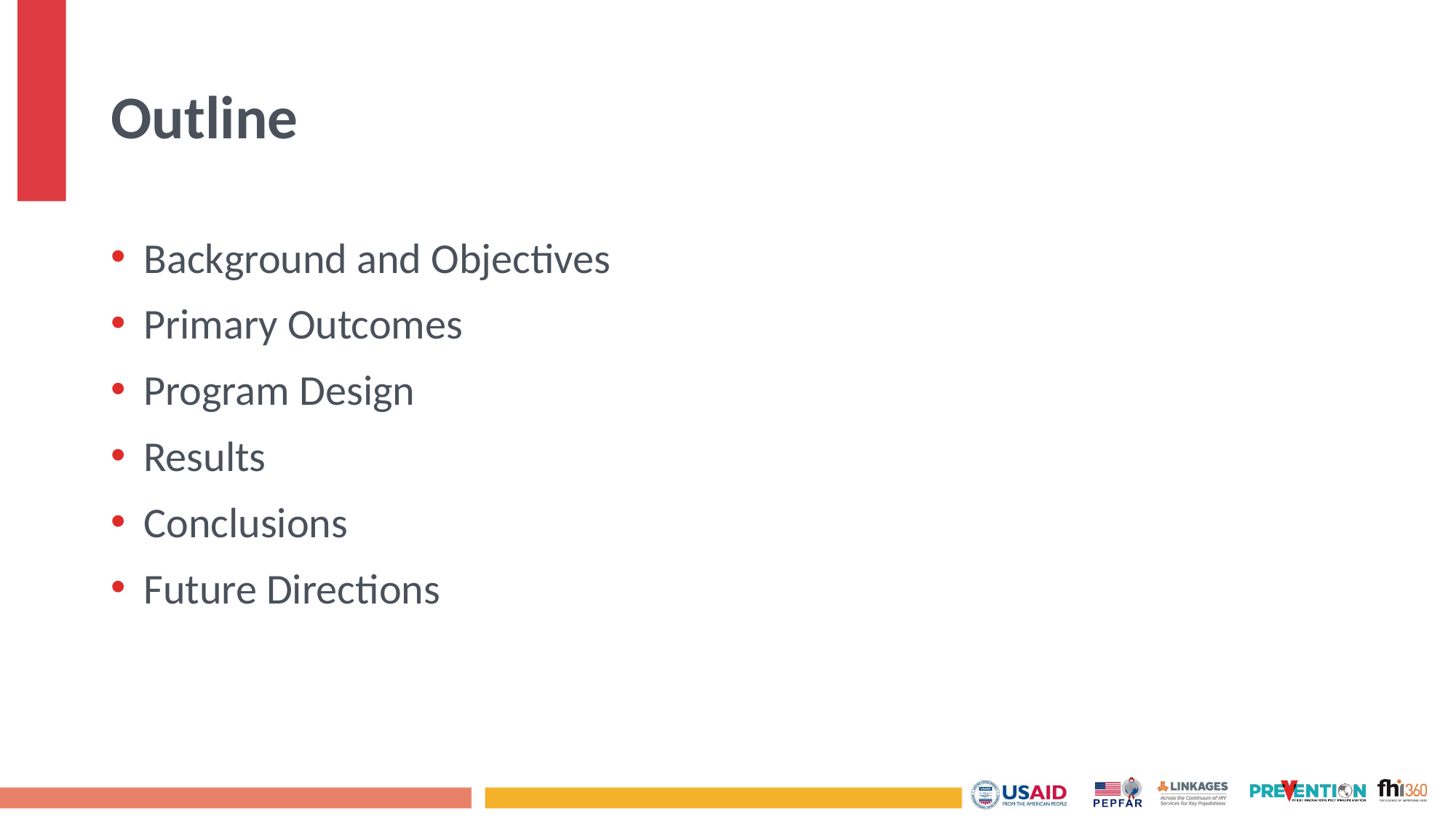

# Outline
Background and Objectives
Primary Outcomes
Program Design
Results
Conclusions
Future Directions